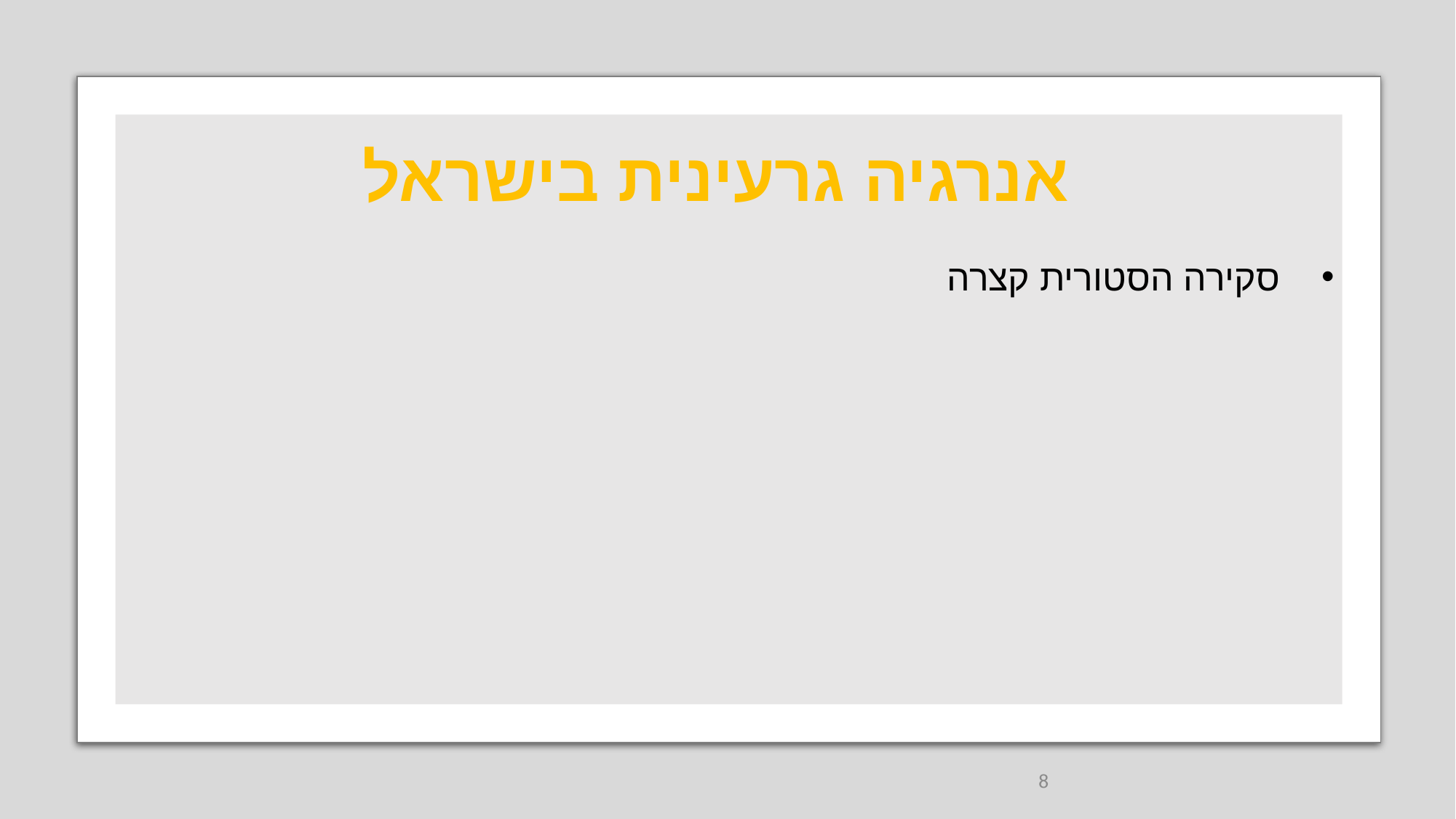

# אנרגיה גרעינית בישראל
סקירה הסטורית קצרה

8